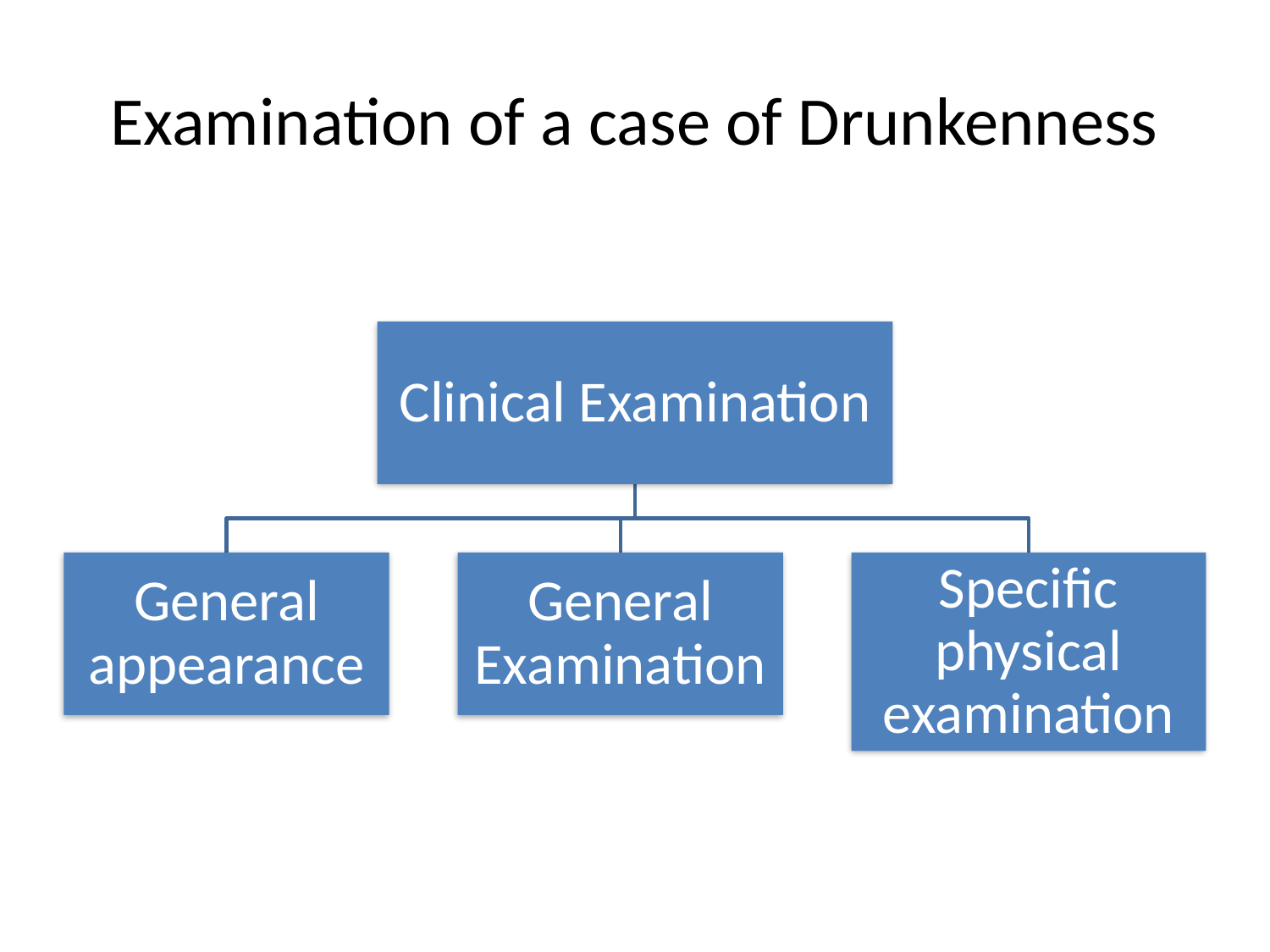

# Examination of a case of Drunkenness
Clinical Examination
General appearance
General Examination
Specific physical examination